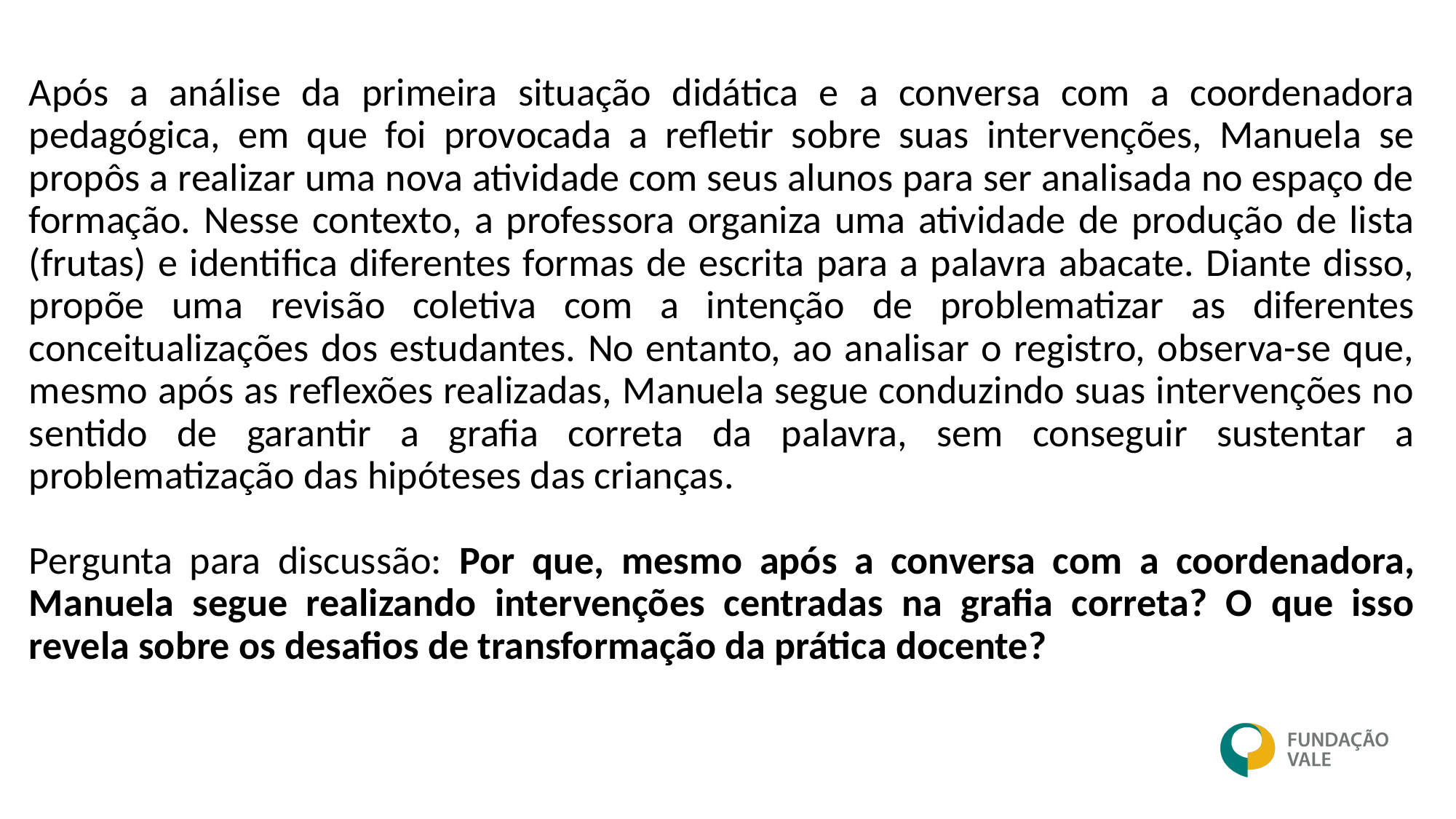

Após a análise da primeira situação didática e a conversa com a coordenadora pedagógica, em que foi provocada a refletir sobre suas intervenções, Manuela se propôs a realizar uma nova atividade com seus alunos para ser analisada no espaço de formação. Nesse contexto, a professora organiza uma atividade de produção de lista (frutas) e identifica diferentes formas de escrita para a palavra abacate. Diante disso, propõe uma revisão coletiva com a intenção de problematizar as diferentes conceitualizações dos estudantes. No entanto, ao analisar o registro, observa-se que, mesmo após as reflexões realizadas, Manuela segue conduzindo suas intervenções no sentido de garantir a grafia correta da palavra, sem conseguir sustentar a problematização das hipóteses das crianças.

Pergunta para discussão: Por que, mesmo após a conversa com a coordenadora, Manuela segue realizando intervenções centradas na grafia correta? O que isso revela sobre os desafios de transformação da prática docente?